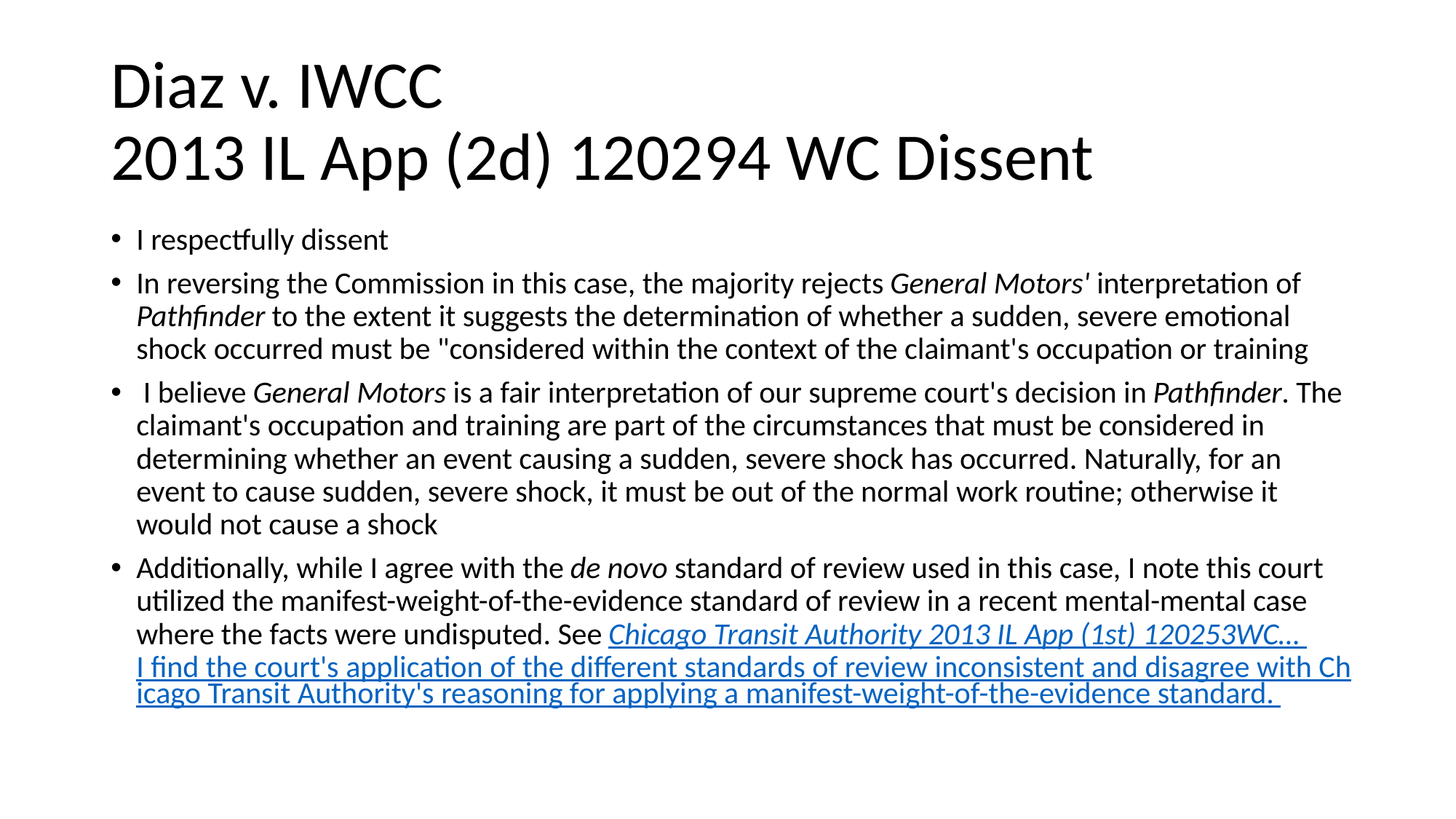

# Diaz v. IWCC 2013 IL App (2d) 120294 WC Dissent
I respectfully dissent
In reversing the Commission in this case, the majority rejects General Motors' interpretation of Pathfinder to the extent it suggests the determination of whether a sudden, severe emotional shock occurred must be "considered within the context of the claimant's occupation or training
 I believe General Motors is a fair interpretation of our supreme court's decision in Pathfinder. The claimant's occupation and training are part of the circumstances that must be considered in determining whether an event causing a sudden, severe shock has occurred. Naturally, for an event to cause sudden, severe shock, it must be out of the normal work routine; otherwise it would not cause a shock
Additionally, while I agree with the de novo standard of review used in this case, I note this court utilized the manifest-weight-of-the-evidence standard of review in a recent mental-mental case where the facts were undisputed. See Chicago Transit Authority 2013 IL App (1st) 120253WC… I find the court's application of the different standards of review inconsistent and disagree with Chicago Transit Authority's reasoning for applying a manifest-weight-of-the-evidence standard.